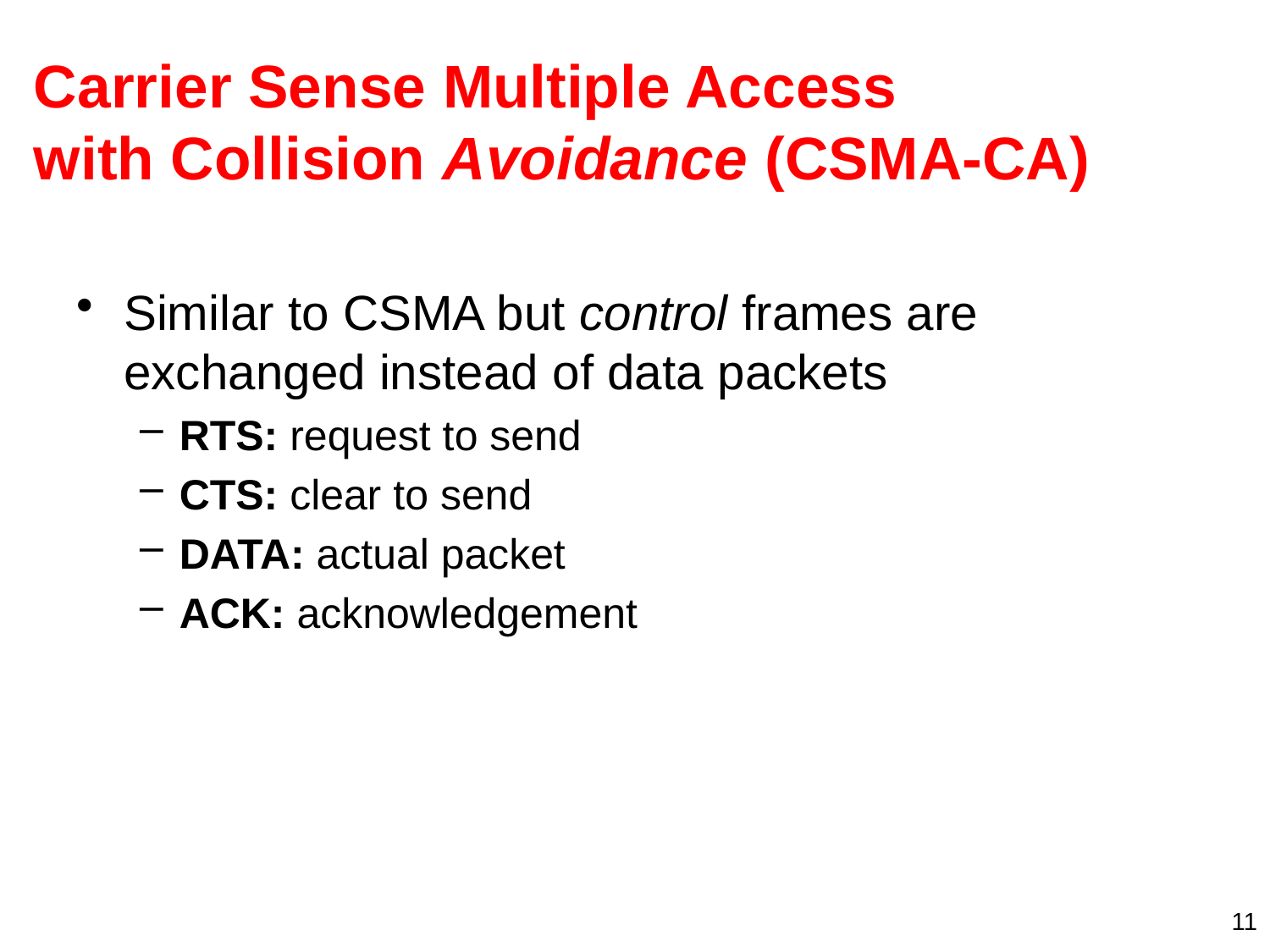

# Carrier Sense Multiple Access with Collision Avoidance (CSMA-CA)
Similar to CSMA but control frames are exchanged instead of data packets
RTS: request to send
CTS: clear to send
DATA: actual packet
ACK: acknowledgement
11